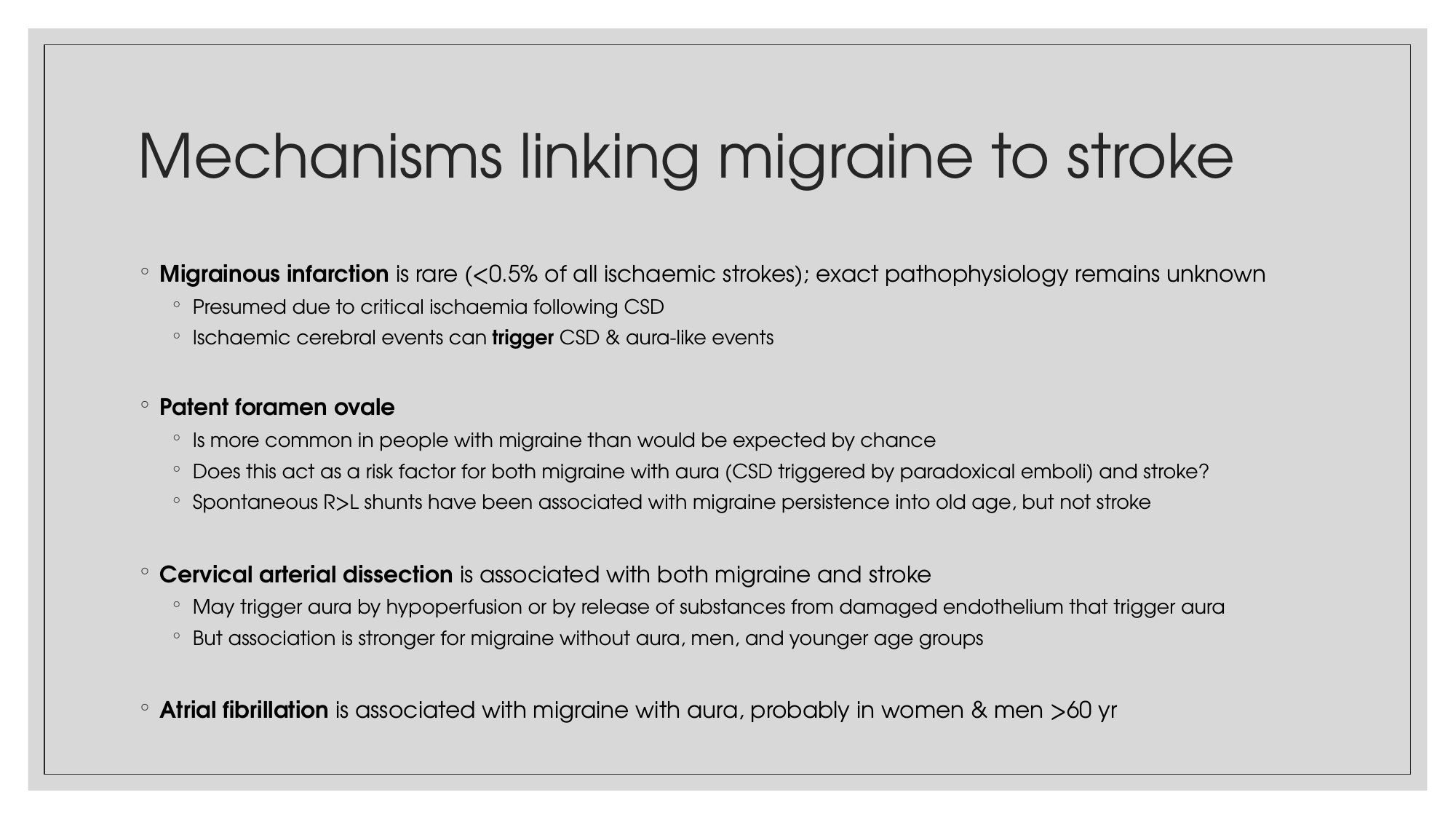

# Mechanisms linking migraine to stroke
Migrainous infarction is rare (<0.5% of all ischaemic strokes); exact pathophysiology remains unknown
Presumed due to critical ischaemia following CSD
Ischaemic cerebral events can trigger CSD & aura-like events

Patent foramen ovale
Is more common in people with migraine than would be expected by chance
Does this act as a risk factor for both migraine with aura (CSD triggered by paradoxical emboli) and stroke?
Spontaneous R>L shunts have been associated with migraine persistence into old age, but not stroke

Cervical arterial dissection is associated with both migraine and stroke
May trigger aura by hypoperfusion or by release of substances from damaged endothelium that trigger aura
But association is stronger for migraine without aura, men, and younger age groups

Atrial fibrillation is associated with migraine with aura, probably in women & men >60 yr